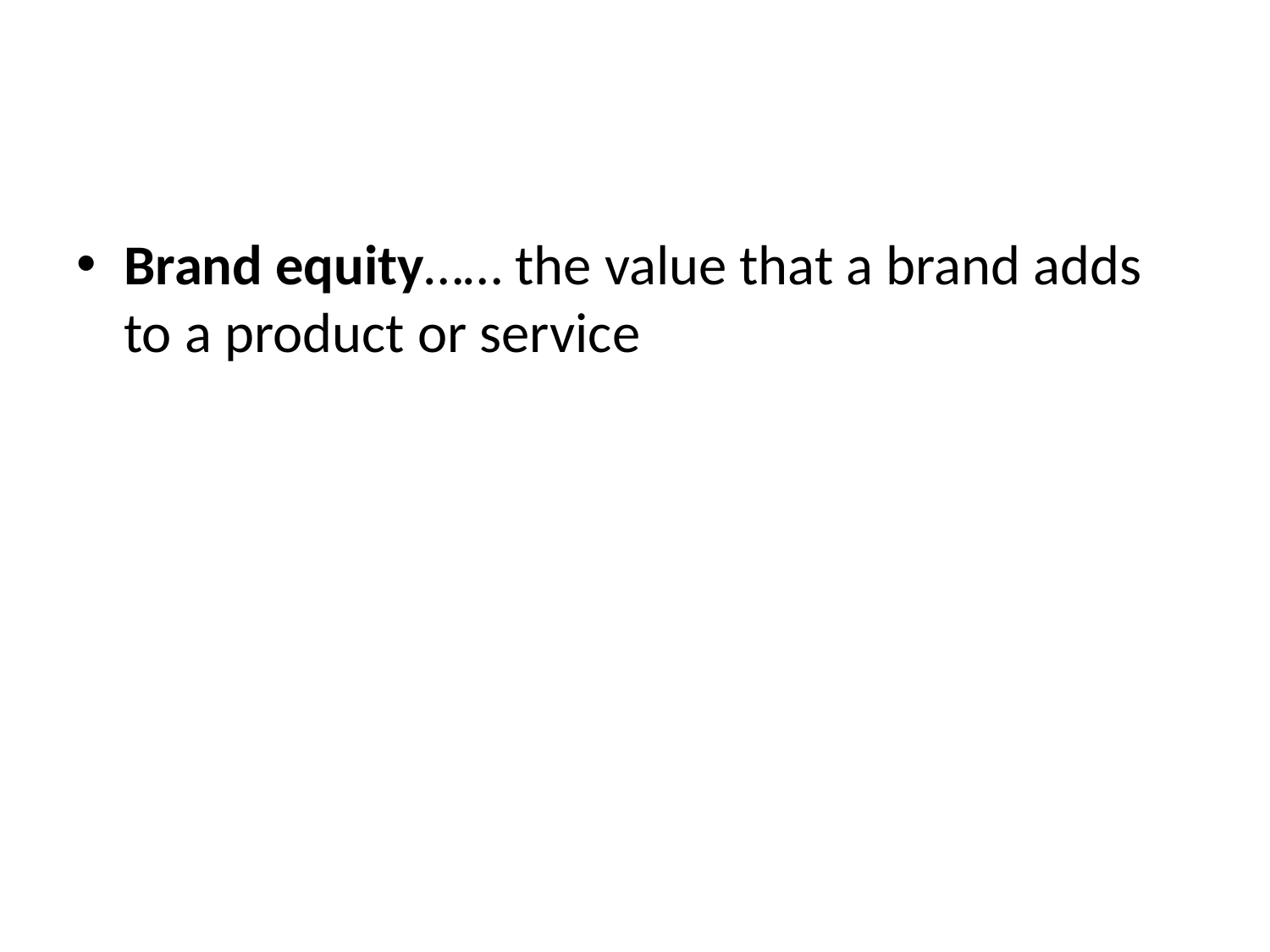

# x
Brand equity…… the value that a brand adds to a product or service